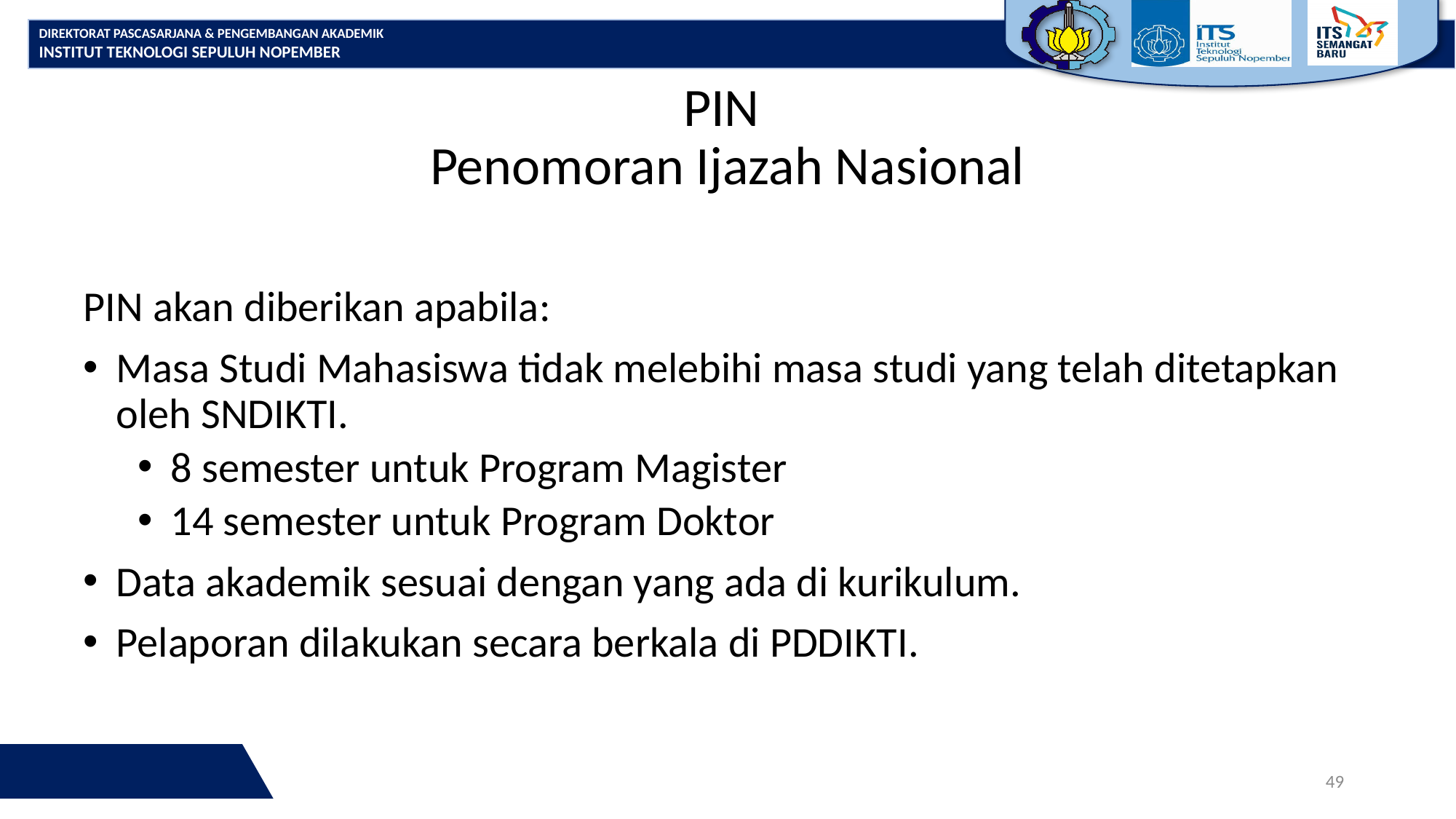

# PIN Penomoran Ijazah Nasional
PIN akan diberikan apabila:
Masa Studi Mahasiswa tidak melebihi masa studi yang telah ditetapkan oleh SNDIKTI.
8 semester untuk Program Magister
14 semester untuk Program Doktor
Data akademik sesuai dengan yang ada di kurikulum.
Pelaporan dilakukan secara berkala di PDDIKTI.

49